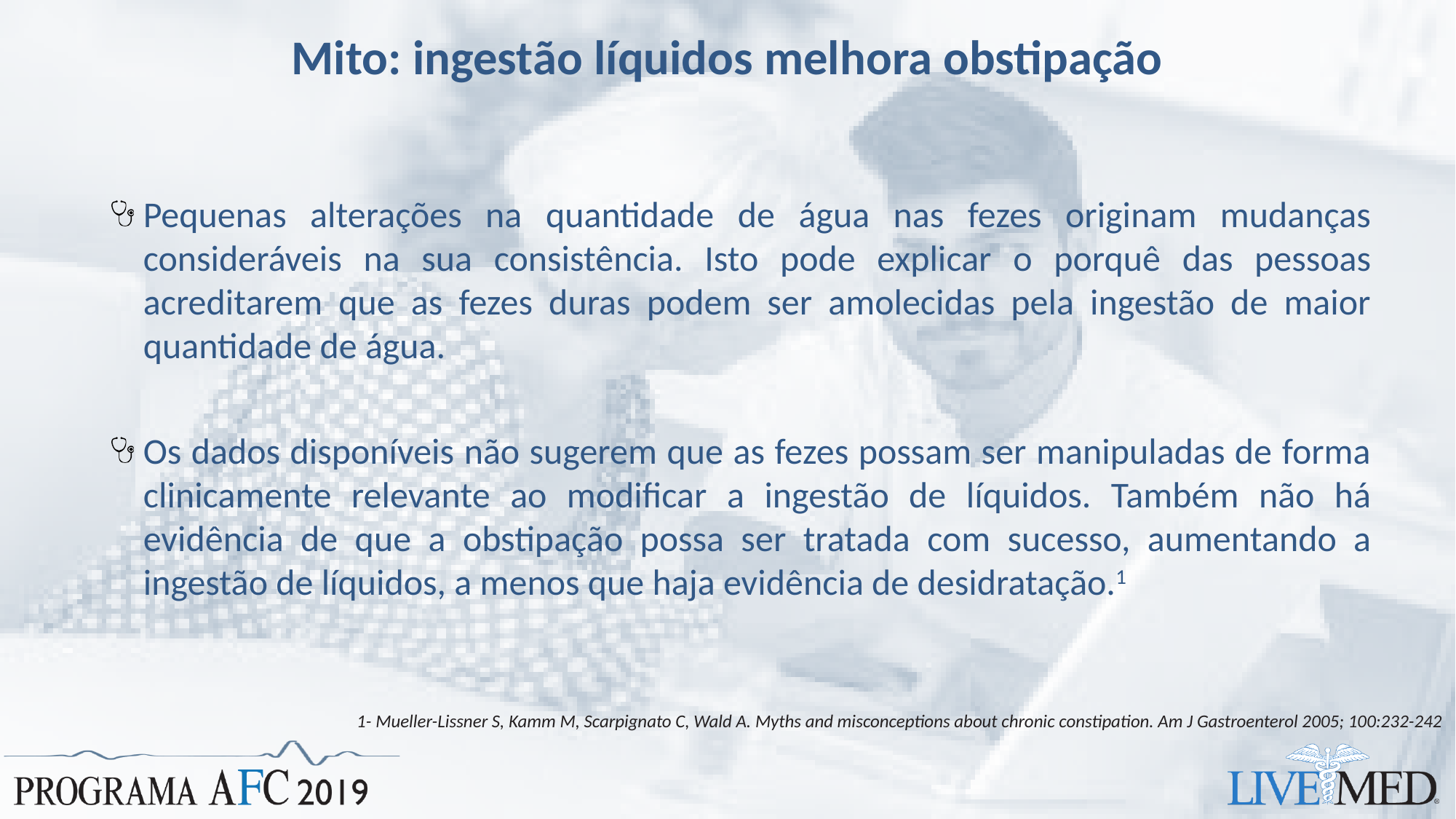

# Mito: ingestão líquidos melhora obstipação
Pequenas alterações na quantidade de água nas fezes originam mudanças consideráveis na sua consistência. Isto pode explicar o porquê das pessoas acreditarem que as fezes duras podem ser amolecidas pela ingestão de maior quantidade de água.

Os dados disponíveis não sugerem que as fezes possam ser manipuladas de forma clinicamente relevante ao modificar a ingestão de líquidos. Também não há evidência de que a obstipação possa ser tratada com sucesso, aumentando a ingestão de líquidos, a menos que haja evidência de desidratação.1

1- Mueller-Lissner S, Kamm M, Scarpignato C, Wald A. Myths and misconceptions about chronic constipation. Am J Gastroenterol 2005; 100:232-242